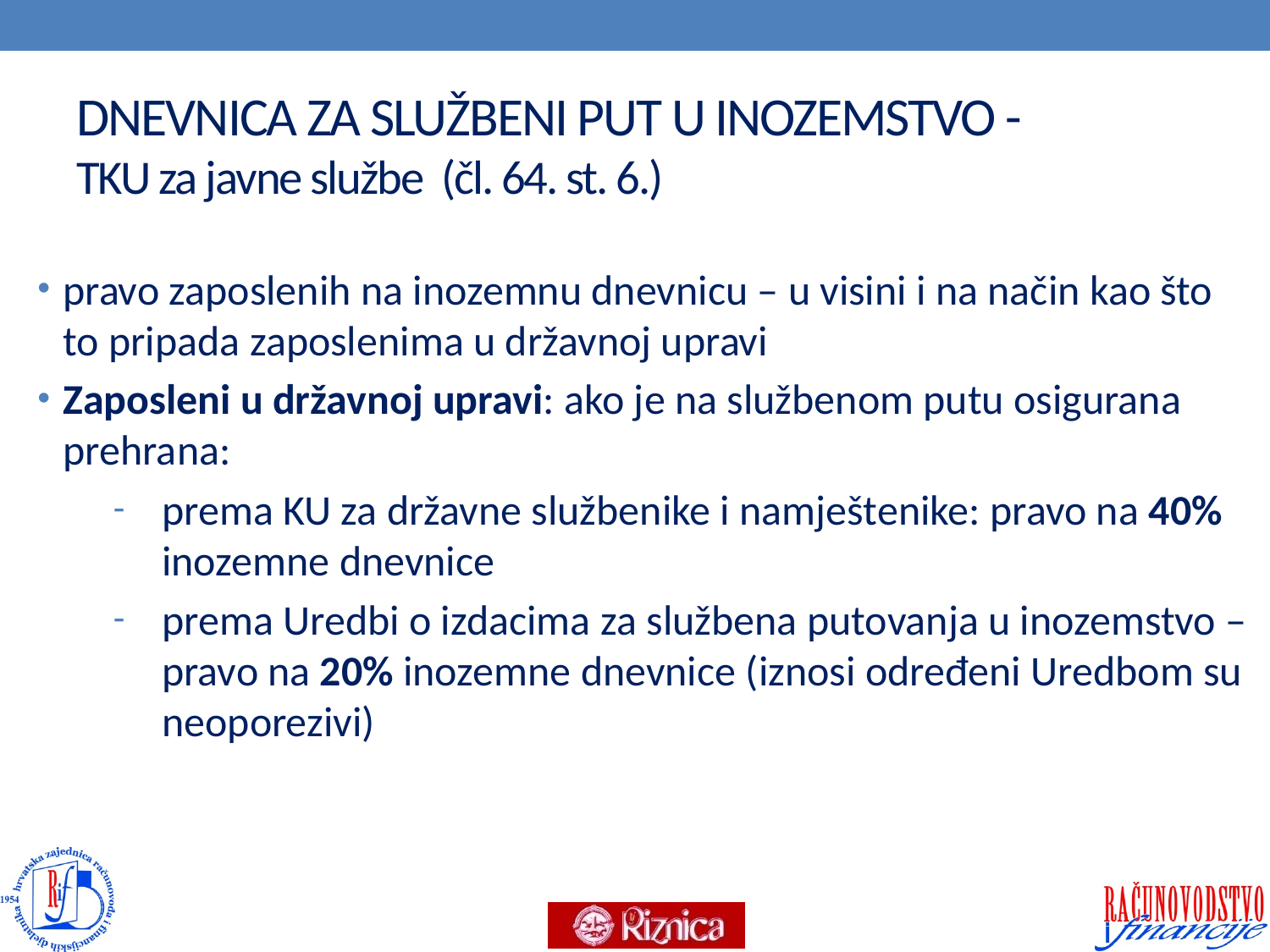

# DNEVNICA ZA SLUŽBENI PUT U INOZEMSTVO - TKU za javne službe  (čl. 64. st. 6.)
pravo zaposlenih na inozemnu dnevnicu – u visini i na način kao što to pripada zaposlenima u državnoj upravi
Zaposleni u državnoj upravi: ako je na službenom putu osigurana prehrana:
prema KU za državne službenike i namještenike: pravo na 40% inozemne dnevnice
prema Uredbi o izdacima za službena putovanja u inozemstvo – pravo na 20% inozemne dnevnice (iznosi određeni Uredbom su neoporezivi)